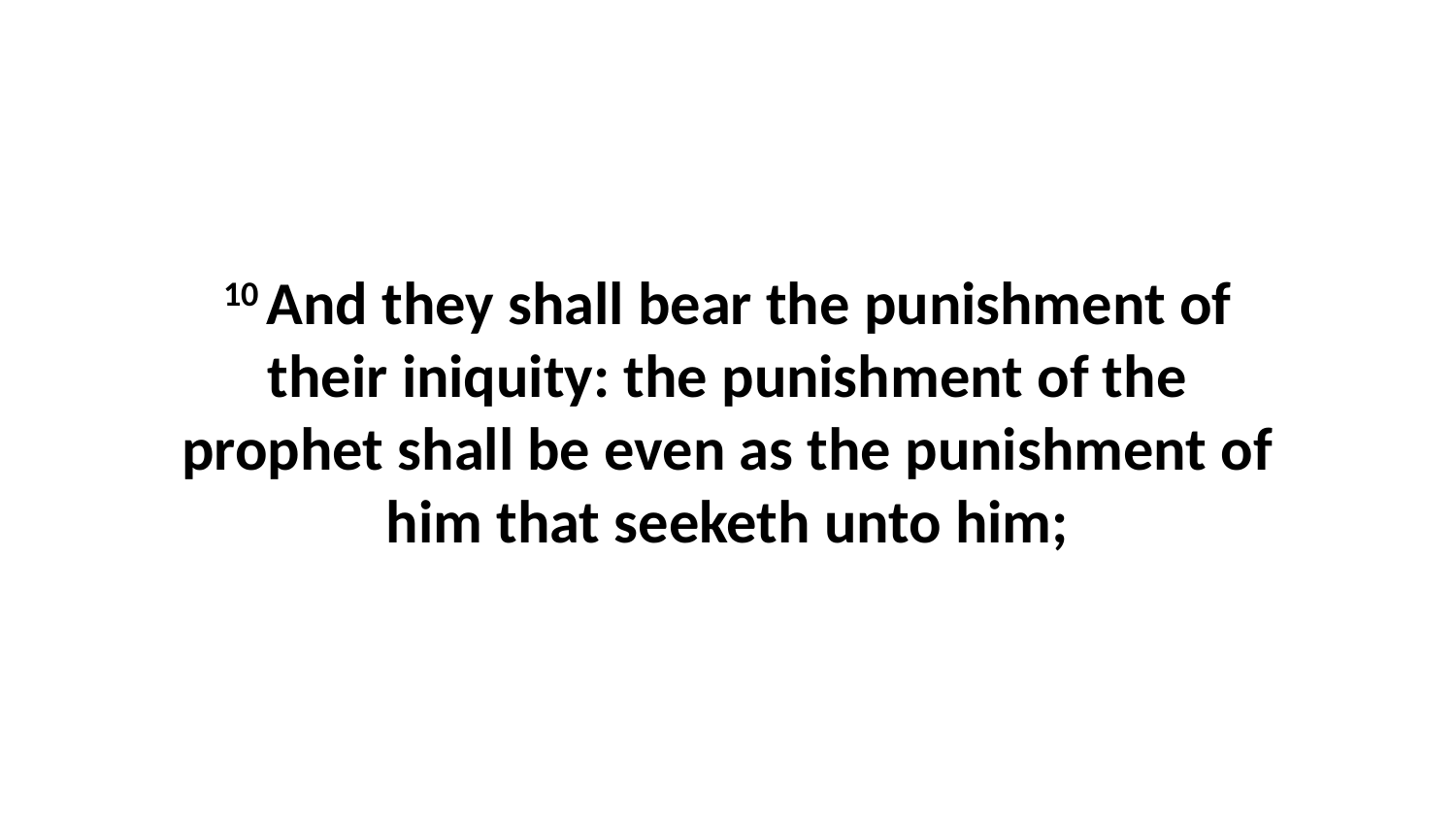

10 And they shall bear the punishment of their iniquity: the punishment of the prophet shall be even as the punishment of him that seeketh unto him;